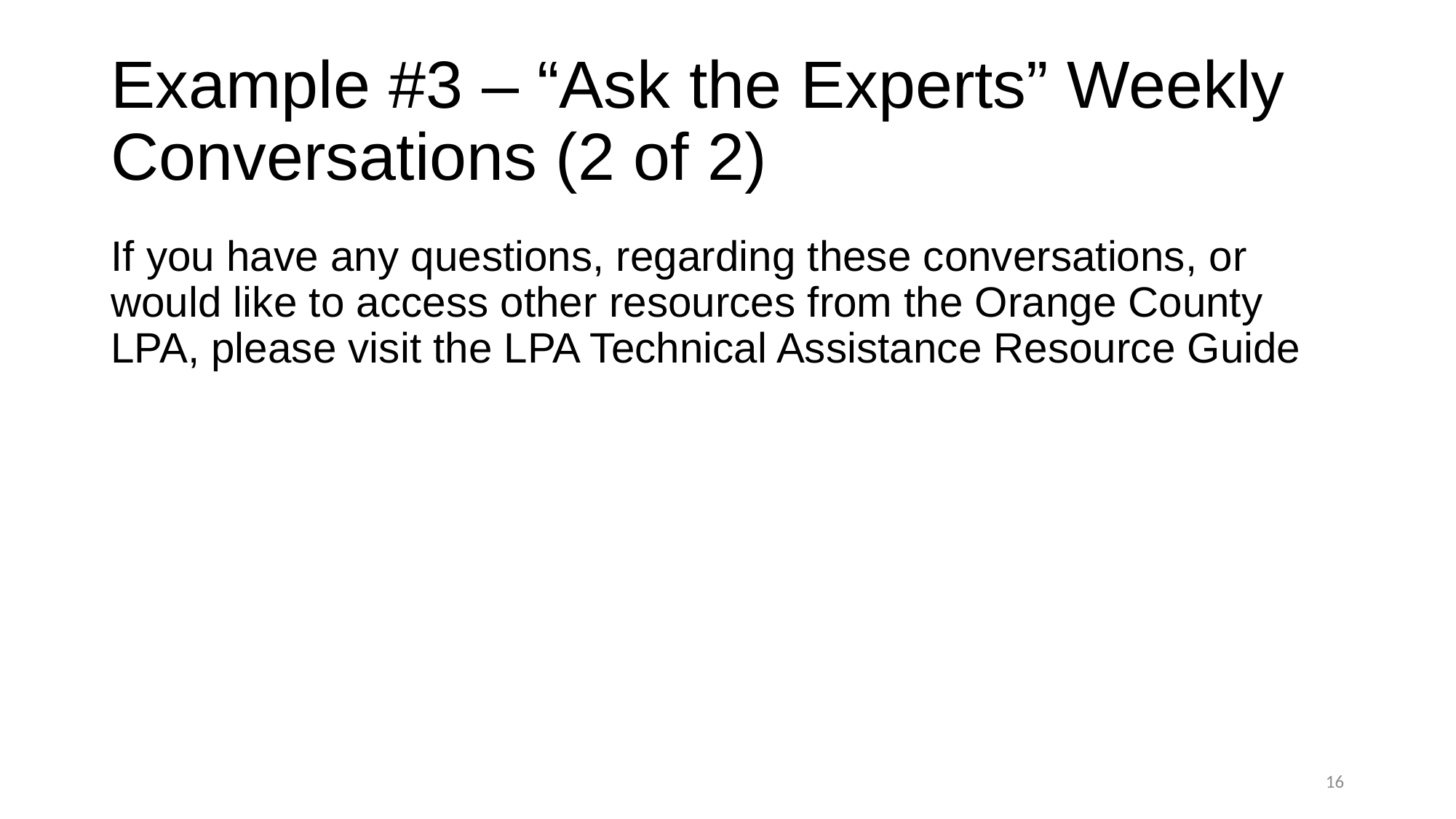

# Example #3 – “Ask the Experts” Weekly Conversations (2 of 2)
If you have any questions, regarding these conversations, or would like to access other resources from the Orange County LPA, please visit the LPA Technical Assistance Resource Guide

16